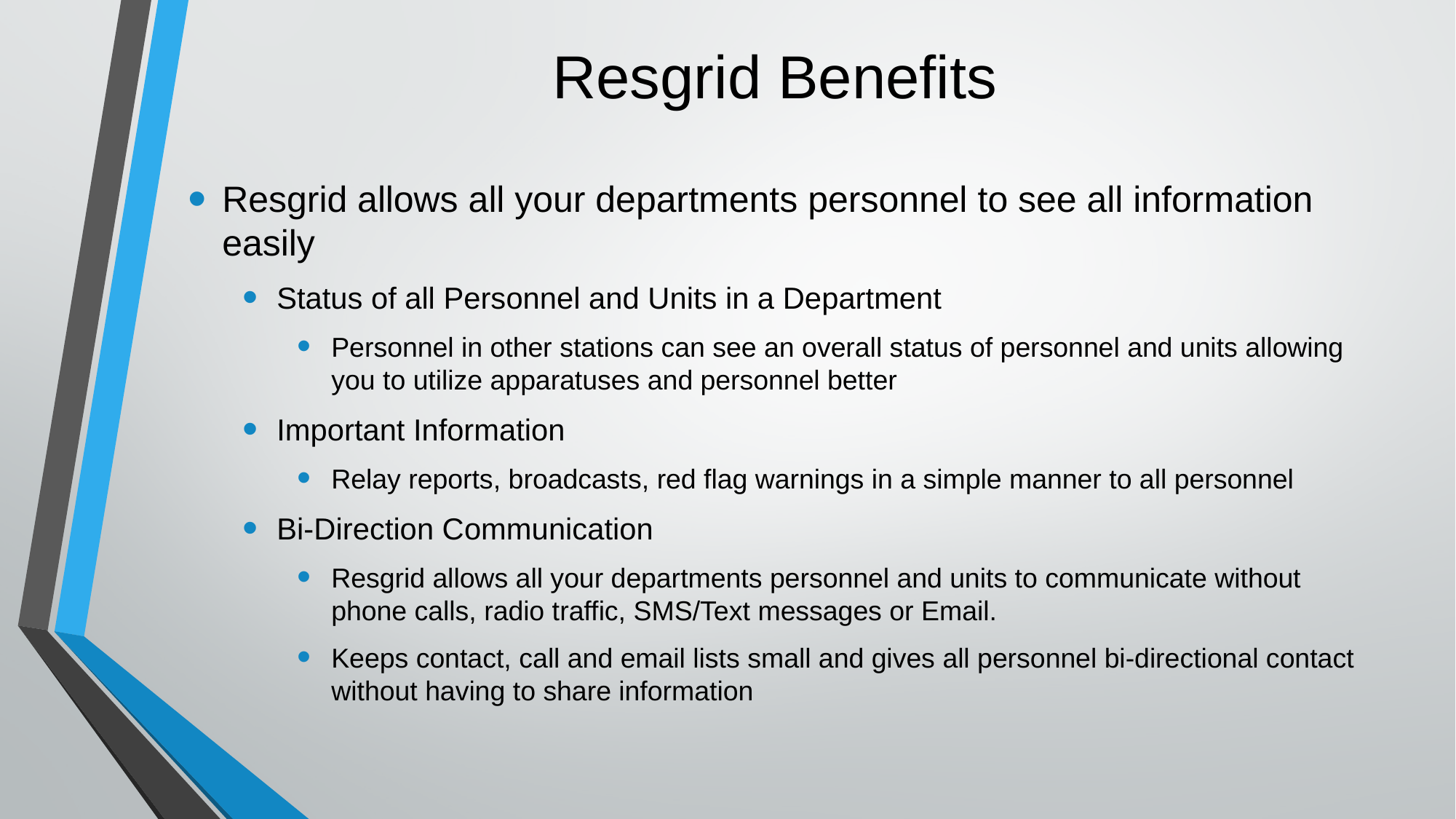

# Resgrid Benefits
Resgrid allows all your departments personnel to see all information easily
Status of all Personnel and Units in a Department
Personnel in other stations can see an overall status of personnel and units allowing you to utilize apparatuses and personnel better
Important Information
Relay reports, broadcasts, red flag warnings in a simple manner to all personnel
Bi-Direction Communication
Resgrid allows all your departments personnel and units to communicate without phone calls, radio traffic, SMS/Text messages or Email.
Keeps contact, call and email lists small and gives all personnel bi-directional contact without having to share information